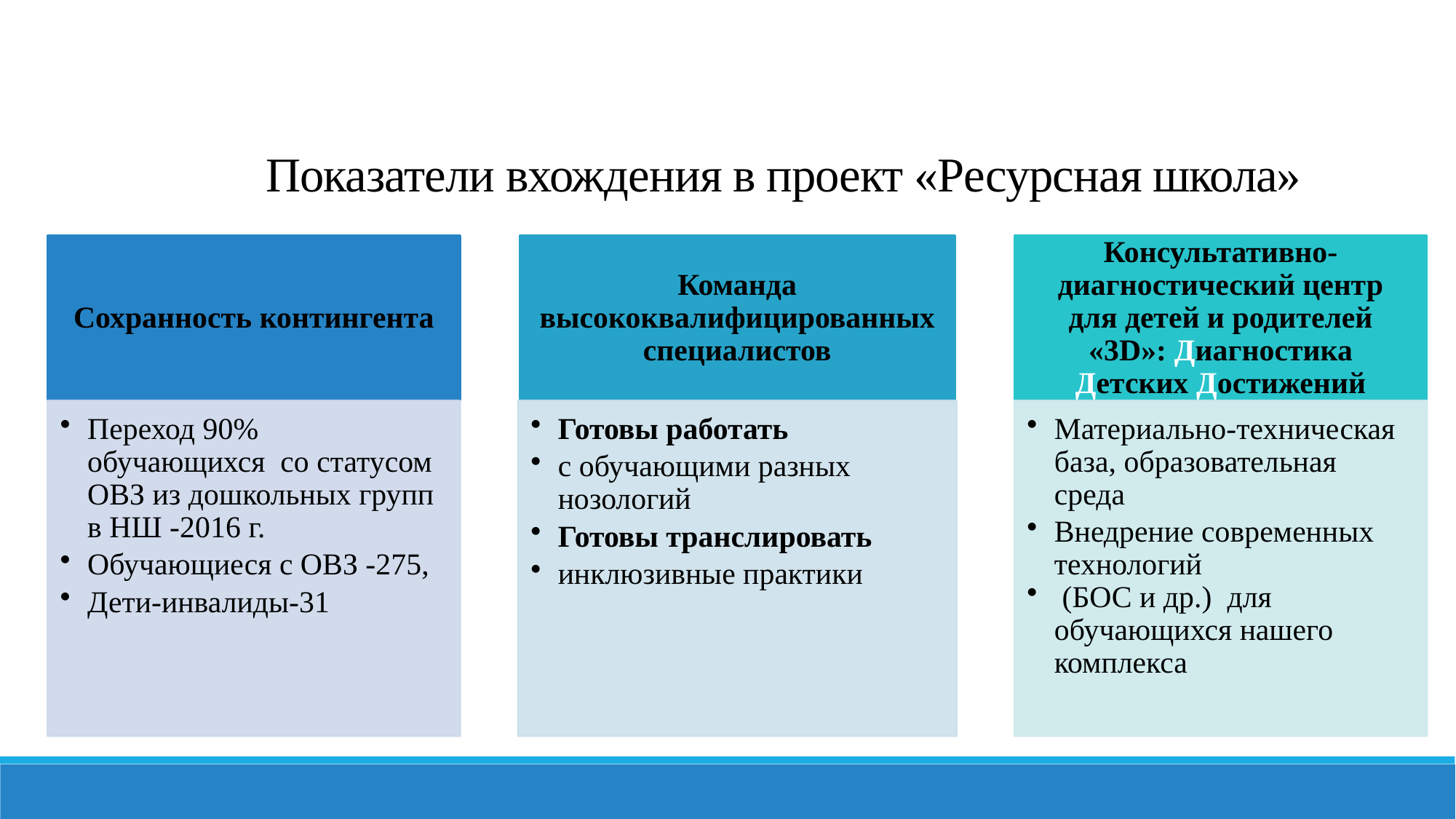

Показатели вхождения в проект «Ресурсная школа»
Сохранность контингента
Переход 90% обучающихся  со статусом ОВЗ из дошкольных групп в НШ -2016 г.
Обучающиеся с ОВЗ -275,
Дети-инвалиды-31
Команда высококвалифицированных специалистов
Готовы работать
с обучающими разных нозологий
Готовы транслировать
инклюзивные практики
Консультативно-диагностический центр для детей и родителей «3D»: Диагностика Детских Достижений
Материально-техническая база, образовательная среда
Внедрение современных технологий
 (БОС и др.)  для обучающихся нашего комплекса